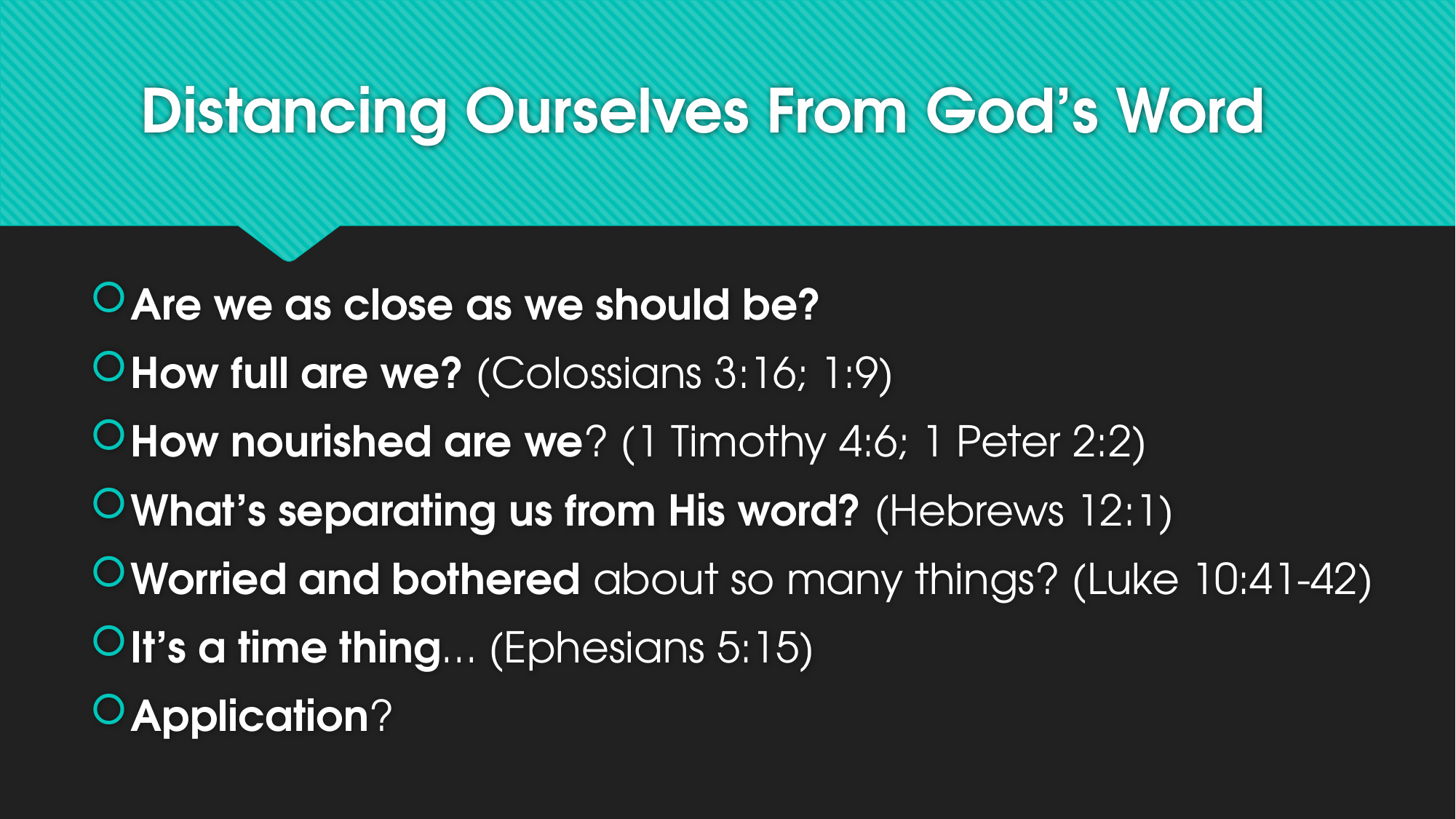

# Distancing Ourselves From God’s Word
Are we as close as we should be?
How full are we? (Colossians 3:16; 1:9)
How nourished are we? (1 Timothy 4:6; 1 Peter 2:2)
What’s separating us from His word? (Hebrews 12:1)
Worried and bothered about so many things? (Luke 10:41-42)
It’s a time thing… (Ephesians 5:15)
Application?